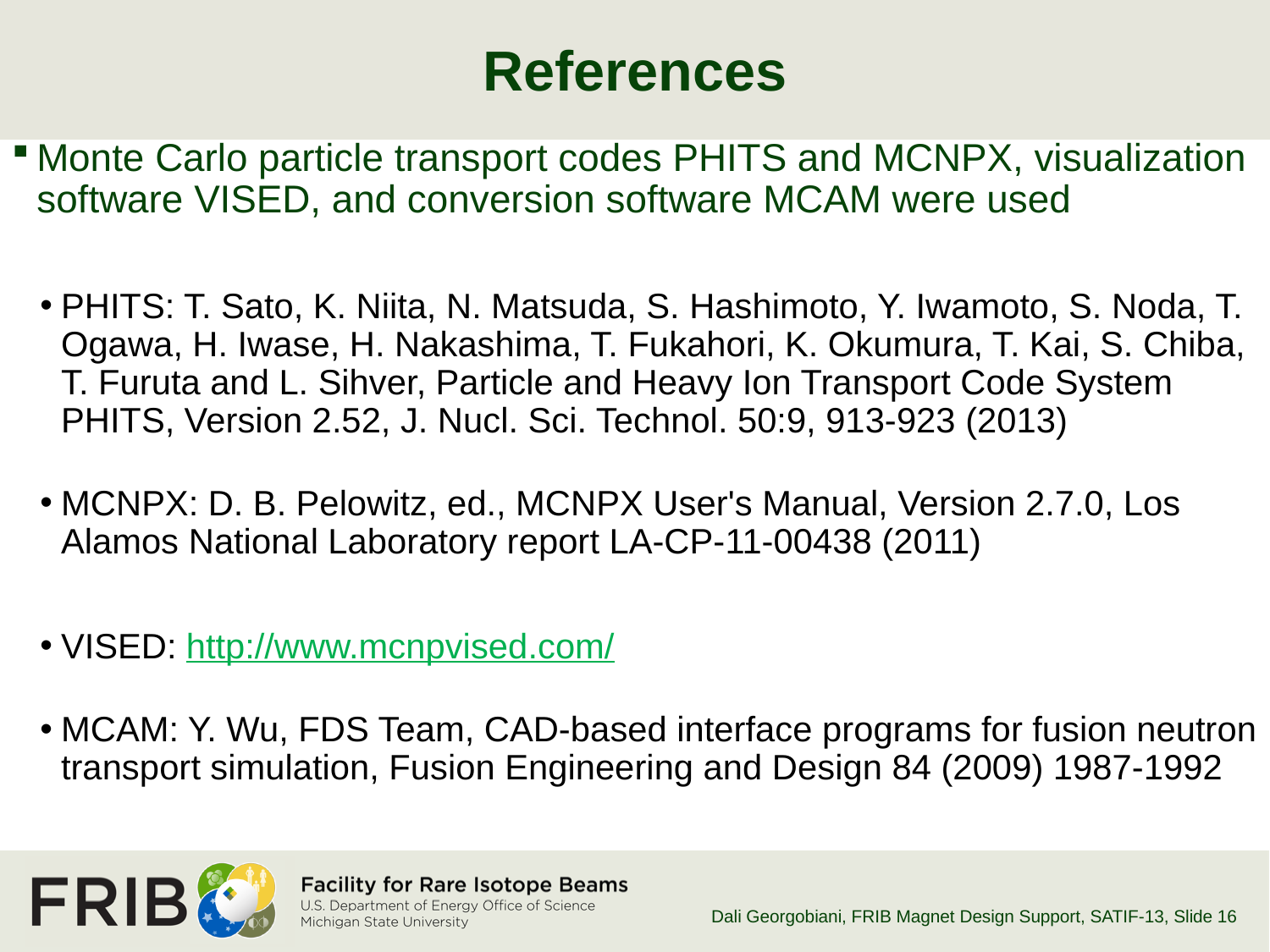

# References
Monte Carlo particle transport codes PHITS and MCNPX, visualization software VISED, and conversion software MCAM were used

PHITS: T. Sato, K. Niita, N. Matsuda, S. Hashimoto, Y. Iwamoto, S. Noda, T. Ogawa, H. Iwase, H. Nakashima, T. Fukahori, K. Okumura, T. Kai, S. Chiba, T. Furuta and L. Sihver, Particle and Heavy Ion Transport Code System PHITS, Version 2.52, J. Nucl. Sci. Technol. 50:9, 913-923 (2013)

MCNPX: D. B. Pelowitz, ed., MCNPX User's Manual, Version 2.7.0, Los Alamos National Laboratory report LA-CP-11-00438 (2011)

VISED: http://www.mcnpvised.com/

MCAM: Y. Wu, FDS Team, CAD-based interface programs for fusion neutron transport simulation, Fusion Engineering and Design 84 (2009) 1987-1992

Dali Georgobiani, FRIB Magnet Design Support, SATIF-13
, Slide 16